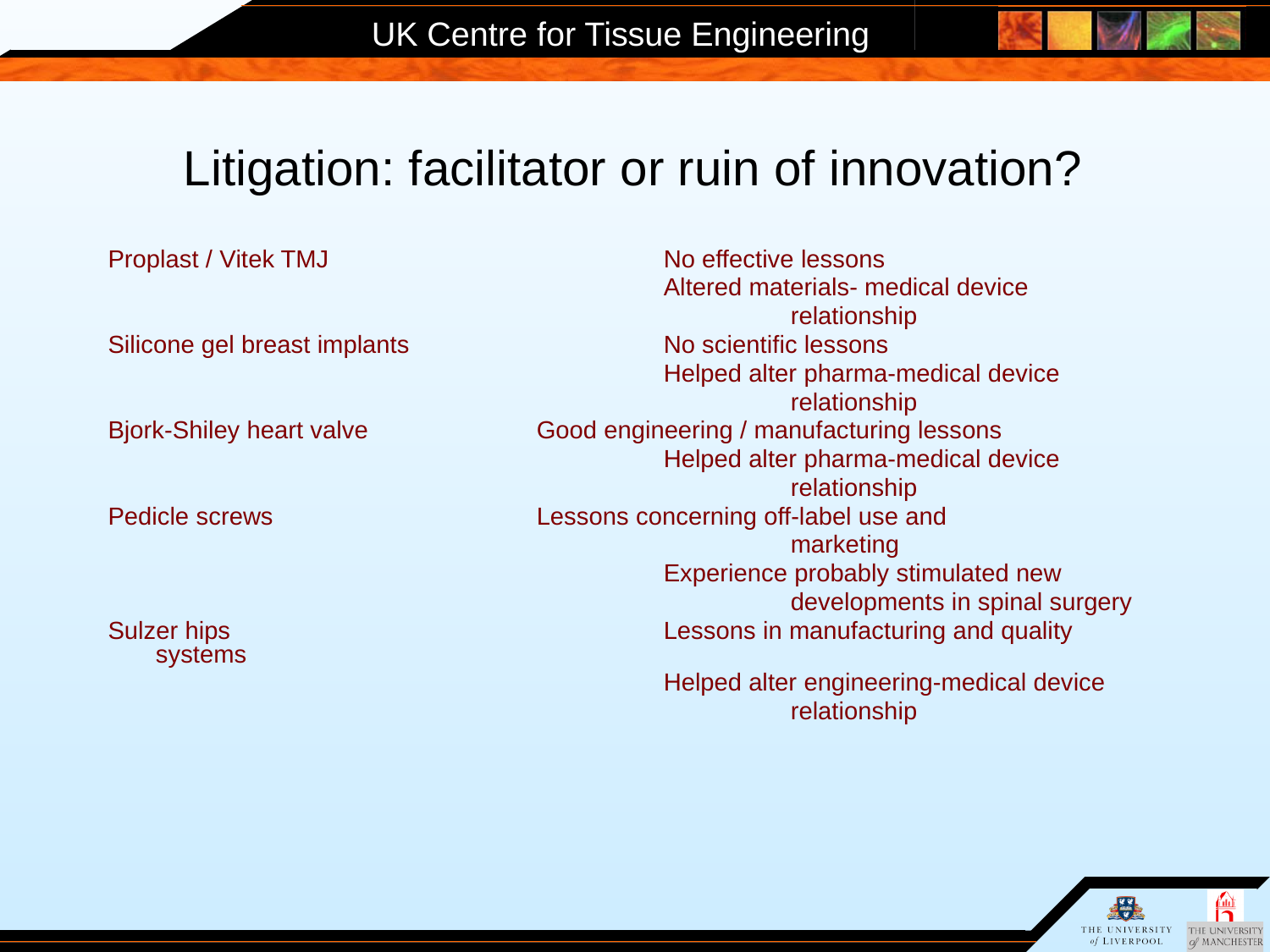

# Litigation: facilitator or ruin of innovation?
Proplast / Vitek TMJ			No effective lessons
					Altered materials- medical device
						relationship
Silicone gel breast implants		No scientific lessons
					Helped alter pharma-medical device
						relationship
Bjork-Shiley heart valve		Good engineering / manufacturing lessons
					Helped alter pharma-medical device
						relationship
Pedicle screws			Lessons concerning off-label use and
						marketing
					Experience probably stimulated new
						developments in spinal surgery
Sulzer hips				Lessons in manufacturing and quality systems
					Helped alter engineering-medical device
						relationship